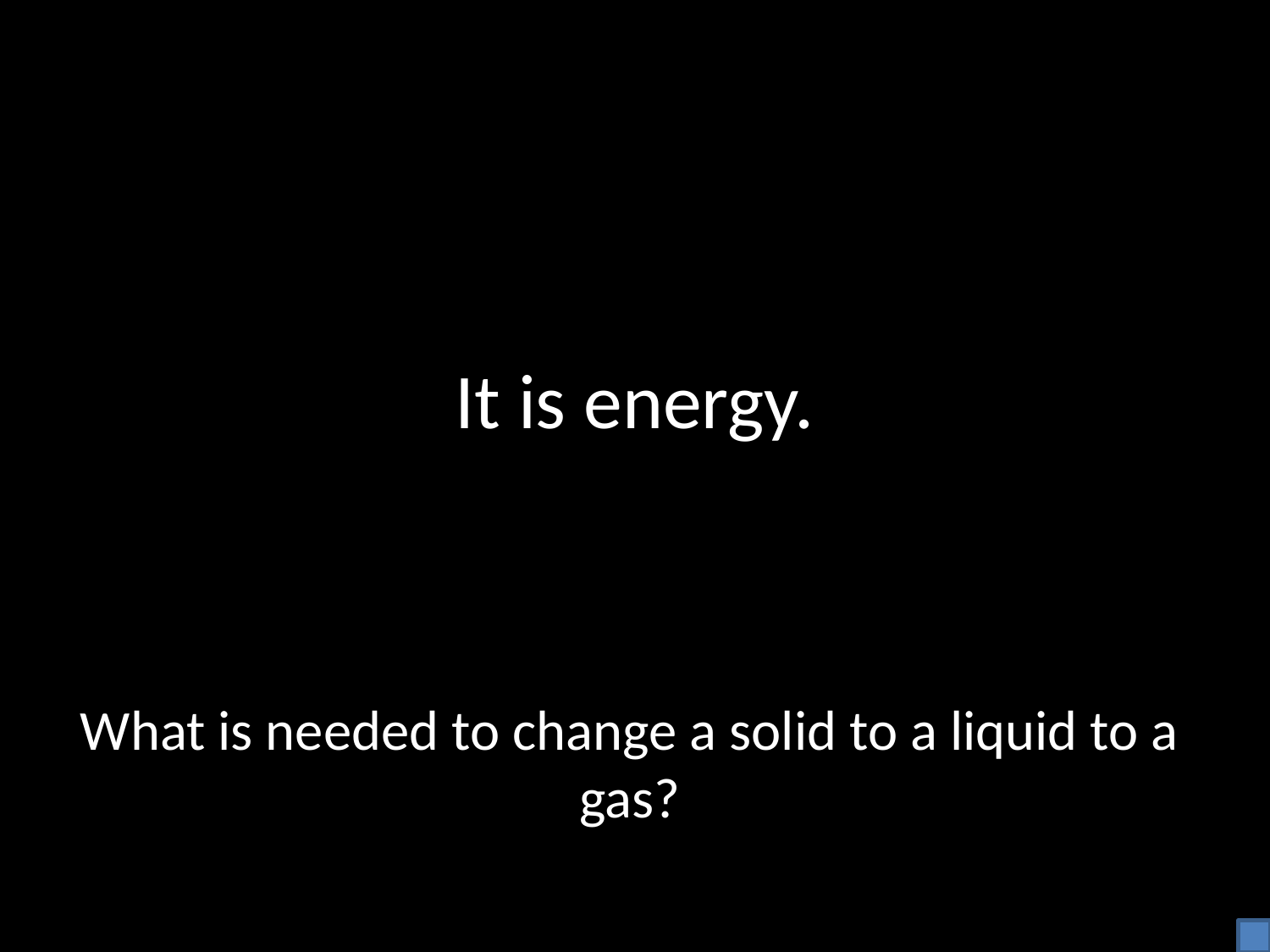

# It is energy.
What is needed to change a solid to a liquid to a gas?